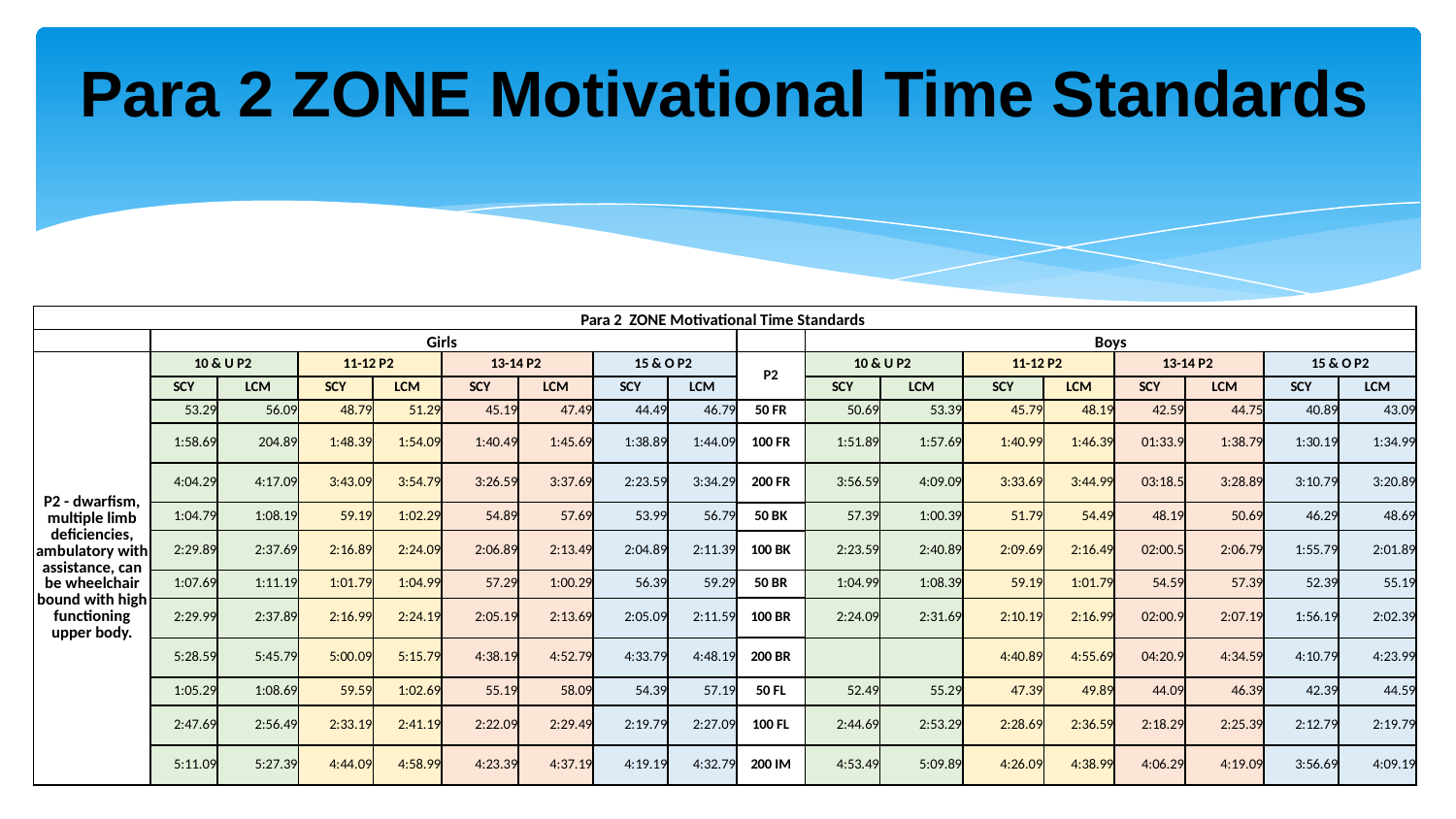

Para 2 ZONE Motivational Time Standards
| Para 2 ZONE Motivational Time Standards |  |  |  |  |  |  |  |  |  |  |  |  |  |  |  |  |  |
| --- | --- | --- | --- | --- | --- | --- | --- | --- | --- | --- | --- | --- | --- | --- | --- | --- | --- |
|  | Girls |  |  |  |  |  |  |  |  | Boys |  |  |  |  |  |  |  |
| P2 - dwarfism, multiple limb deficiencies, ambulatory with assistance, can be wheelchair bound with high functioning upper body. | 10 & U P2 |  | 11-12 P2 |  | 13-14 P2 |  | 15 & O P2 |  | P2 | 10 & U P2 |  | 11-12 P2 |  | 13-14 P2 |  | 15 & O P2 |  |
|  | SCY | LCM | SCY | LCM | SCY | LCM | SCY | LCM |  | SCY | LCM | SCY | LCM | SCY | LCM | SCY | LCM |
|  | 53.29 | 56.09 | 48.79 | 51.29 | 45.19 | 47.49 | 44.49 | 46.79 | 50 FR | 50.69 | 53.39 | 45.79 | 48.19 | 42.59 | 44.75 | 40.89 | 43.09 |
|  | 1:58.69 | 204.89 | 1:48.39 | 1:54.09 | 1:40.49 | 1:45.69 | 1:38.89 | 1:44.09 | 100 FR | 1:51.89 | 1:57.69 | 1:40.99 | 1:46.39 | 01:33.9 | 1:38.79 | 1:30.19 | 1:34.99 |
|  | 4:04.29 | 4:17.09 | 3:43.09 | 3:54.79 | 3:26.59 | 3:37.69 | 2:23.59 | 3:34.29 | 200 FR | 3:56.59 | 4:09.09 | 3:33.69 | 3:44.99 | 03:18.5 | 3:28.89 | 3:10.79 | 3:20.89 |
|  | 1:04.79 | 1:08.19 | 59.19 | 1:02.29 | 54.89 | 57.69 | 53.99 | 56.79 | 50 BK | 57.39 | 1:00.39 | 51.79 | 54.49 | 48.19 | 50.69 | 46.29 | 48.69 |
|  | 2:29.89 | 2:37.69 | 2:16.89 | 2:24.09 | 2:06.89 | 2:13.49 | 2:04.89 | 2:11.39 | 100 BK | 2:23.59 | 2:40.89 | 2:09.69 | 2:16.49 | 02:00.5 | 2:06.79 | 1:55.79 | 2:01.89 |
|  | 1:07.69 | 1:11.19 | 1:01.79 | 1:04.99 | 57.29 | 1:00.29 | 56.39 | 59.29 | 50 BR | 1:04.99 | 1:08.39 | 59.19 | 1:01.79 | 54.59 | 57.39 | 52.39 | 55.19 |
|  | 2:29.99 | 2:37.89 | 2:16.99 | 2:24.19 | 2:05.19 | 2:13.69 | 2:05.09 | 2:11.59 | 100 BR | 2:24.09 | 2:31.69 | 2:10.19 | 2:16.99 | 02:00.9 | 2:07.19 | 1:56.19 | 2:02.39 |
|  | 5:28.59 | 5:45.79 | 5:00.09 | 5:15.79 | 4:38.19 | 4:52.79 | 4:33.79 | 4:48.19 | 200 BR |  |  | 4:40.89 | 4:55.69 | 04:20.9 | 4:34.59 | 4:10.79 | 4:23.99 |
|  | 1:05.29 | 1:08.69 | 59.59 | 1:02.69 | 55.19 | 58.09 | 54.39 | 57.19 | 50 FL | 52.49 | 55.29 | 47.39 | 49.89 | 44.09 | 46.39 | 42.39 | 44.59 |
|  | 2:47.69 | 2:56.49 | 2:33.19 | 2:41.19 | 2:22.09 | 2:29.49 | 2:19.79 | 2:27.09 | 100 FL | 2:44.69 | 2:53.29 | 2:28.69 | 2:36.59 | 2:18.29 | 2:25.39 | 2:12.79 | 2:19.79 |
|  | 5:11.09 | 5:27.39 | 4:44.09 | 4:58.99 | 4:23.39 | 4:37.19 | 4:19.19 | 4:32.79 | 200 IM | 4:53.49 | 5:09.89 | 4:26.09 | 4:38.99 | 4:06.29 | 4:19.09 | 3:56.69 | 4:09.19 |